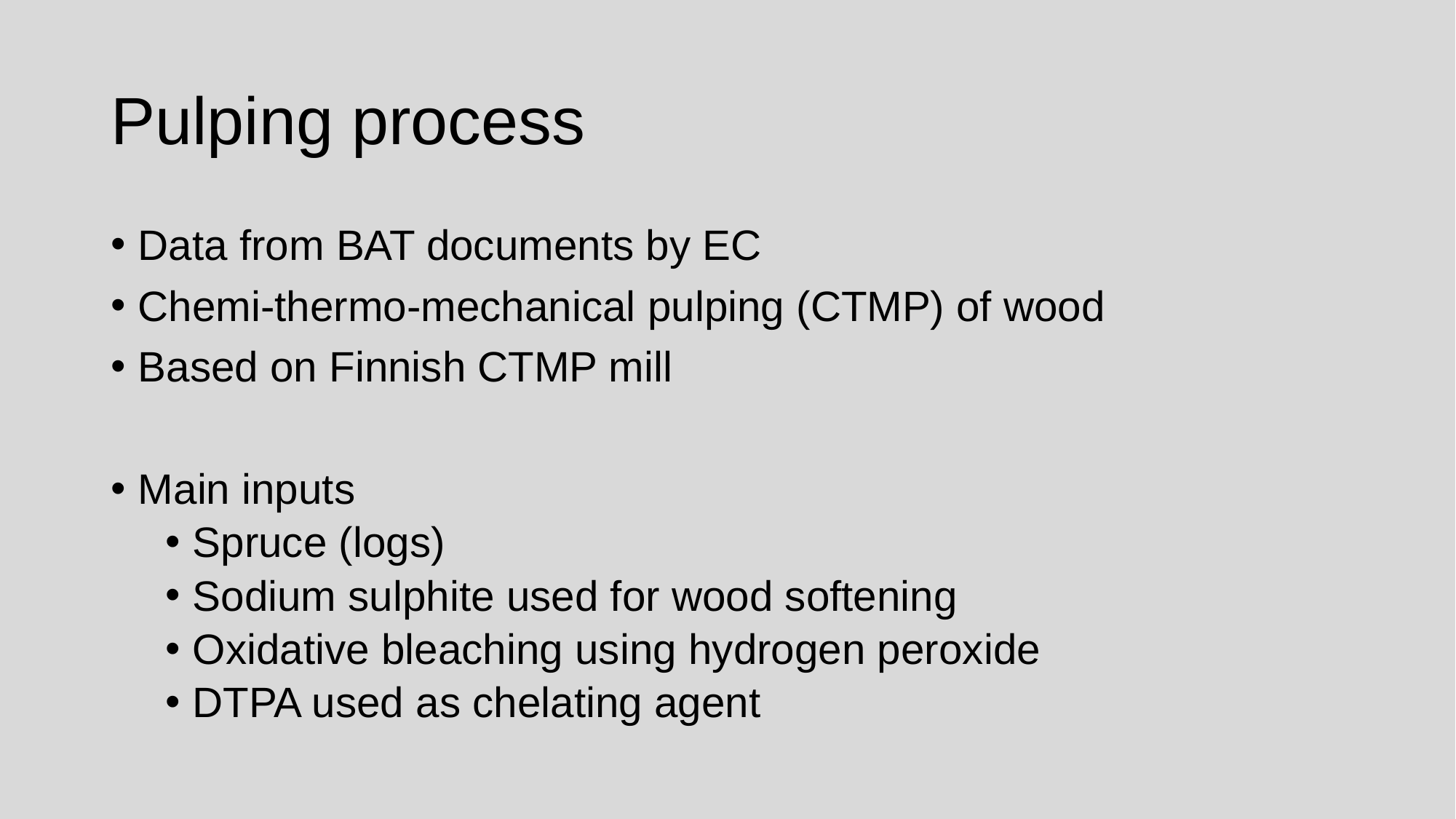

# Pulping process
Data from BAT documents by EC
Chemi-thermo-mechanical pulping (CTMP) of wood
Based on Finnish CTMP mill

Main inputs
Spruce (logs)
Sodium sulphite used for wood softening
Oxidative bleaching using hydrogen peroxide
DTPA used as chelating agent